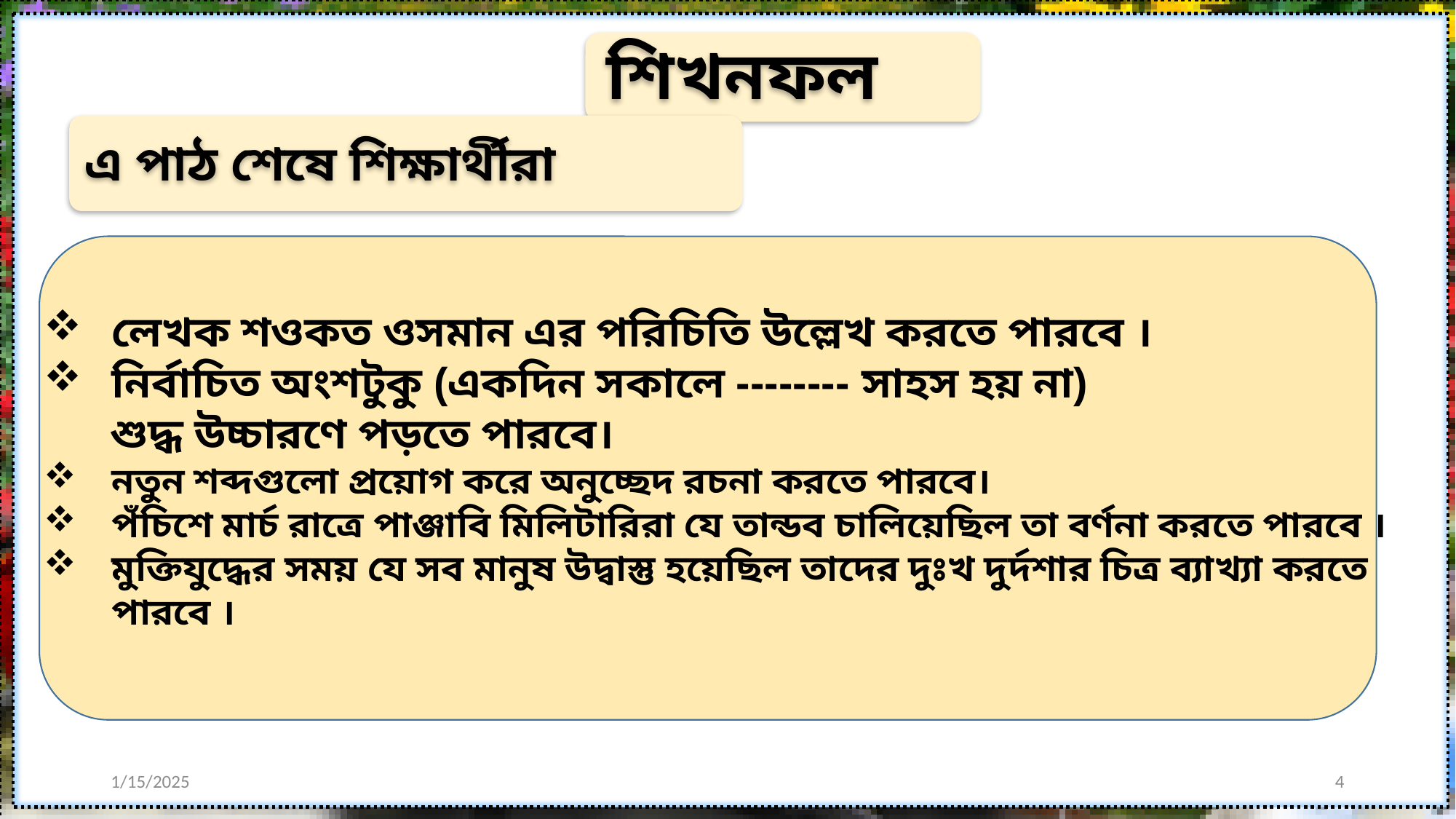

শিখনফল

এ পাঠ শেষে শিক্ষার্থীরা

লেখক শওকত ওসমান এর পরিচিতি উল্লেখ করতে পারবে ।
নির্বাচিত অংশটুকু (একদিন সকালে -------- সাহস হয় না)
      শুদ্ধ উচ্চারণে পড়তে পারবে।
নতুন শব্দগুলো প্রয়োগ করে অনুচ্ছেদ রচনা করতে পারবে।
পঁচিশে মার্চ রাত্রে পাঞ্জাবি মিলিটারিরা যে তান্ডব চালিয়েছিল তা বর্ণনা করতে পারবে ।
মুক্তিযুদ্ধের সময় যে সব মানুষ উদ্বাস্তু হয়েছিল তাদের দুঃখ দুর্দশার চিত্র ব্যাখ্যা করতে পারবে ।
1/15/2025
4